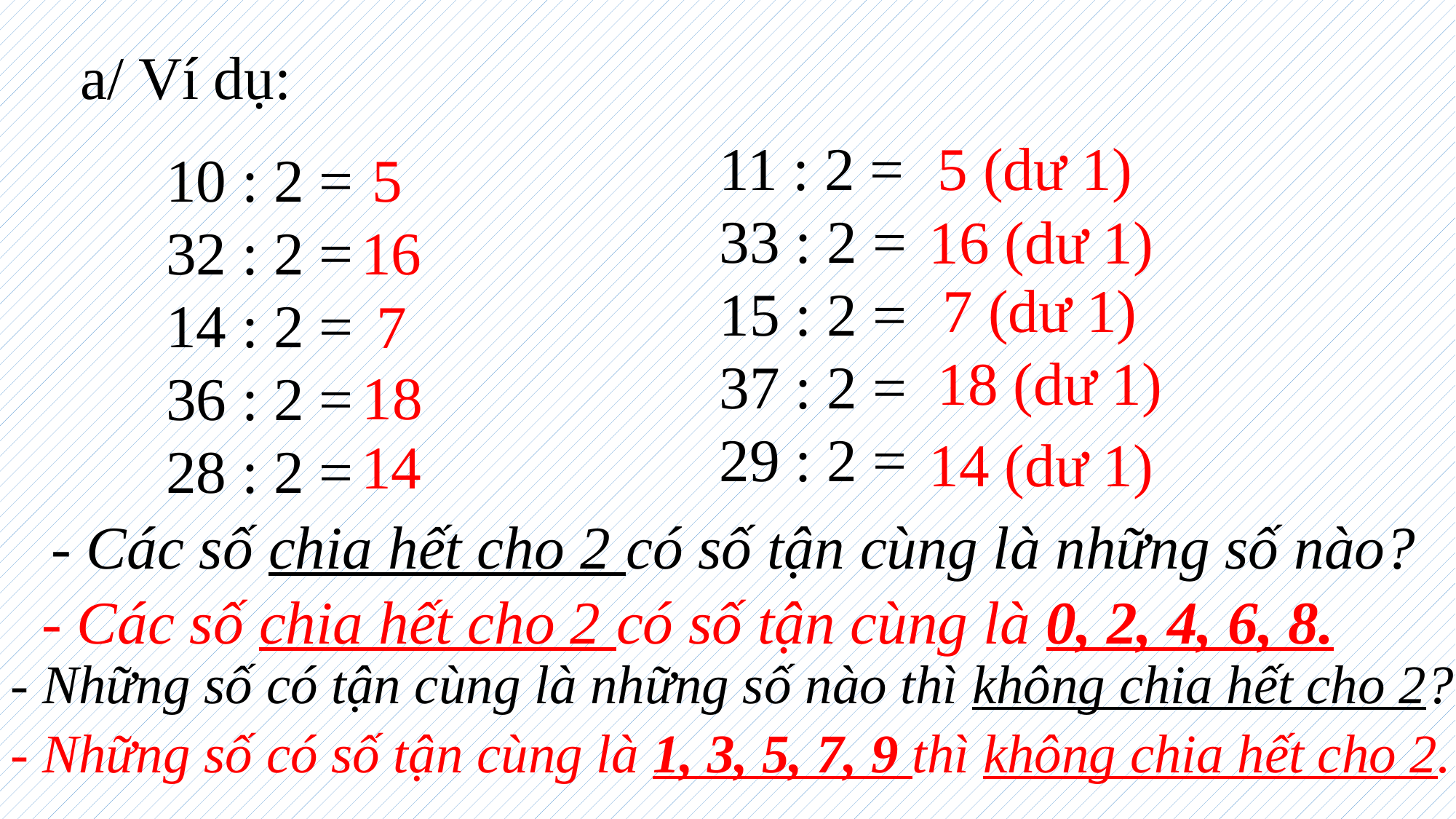

a/ Ví dụ:
5 (dư 1)
11 : 2 =
33 : 2 =
15 : 2 =
37 : 2 =
29 : 2 =
10 : 2 =
32 : 2 =
14 : 2 =
36 : 2 =
28 : 2 =
5
16 (dư 1)
16
7 (dư 1)
7
18 (dư 1)
18
14 (dư 1)
14
- Các số chia hết cho 2 có số tận cùng là những số nào?
- Các số chia hết cho 2 có số tận cùng là 0, 2, 4, 6, 8.
- Những số có tận cùng là những số nào thì không chia hết cho 2?
- Những số có số tận cùng là 1, 3, 5, 7, 9 thì không chia hết cho 2.